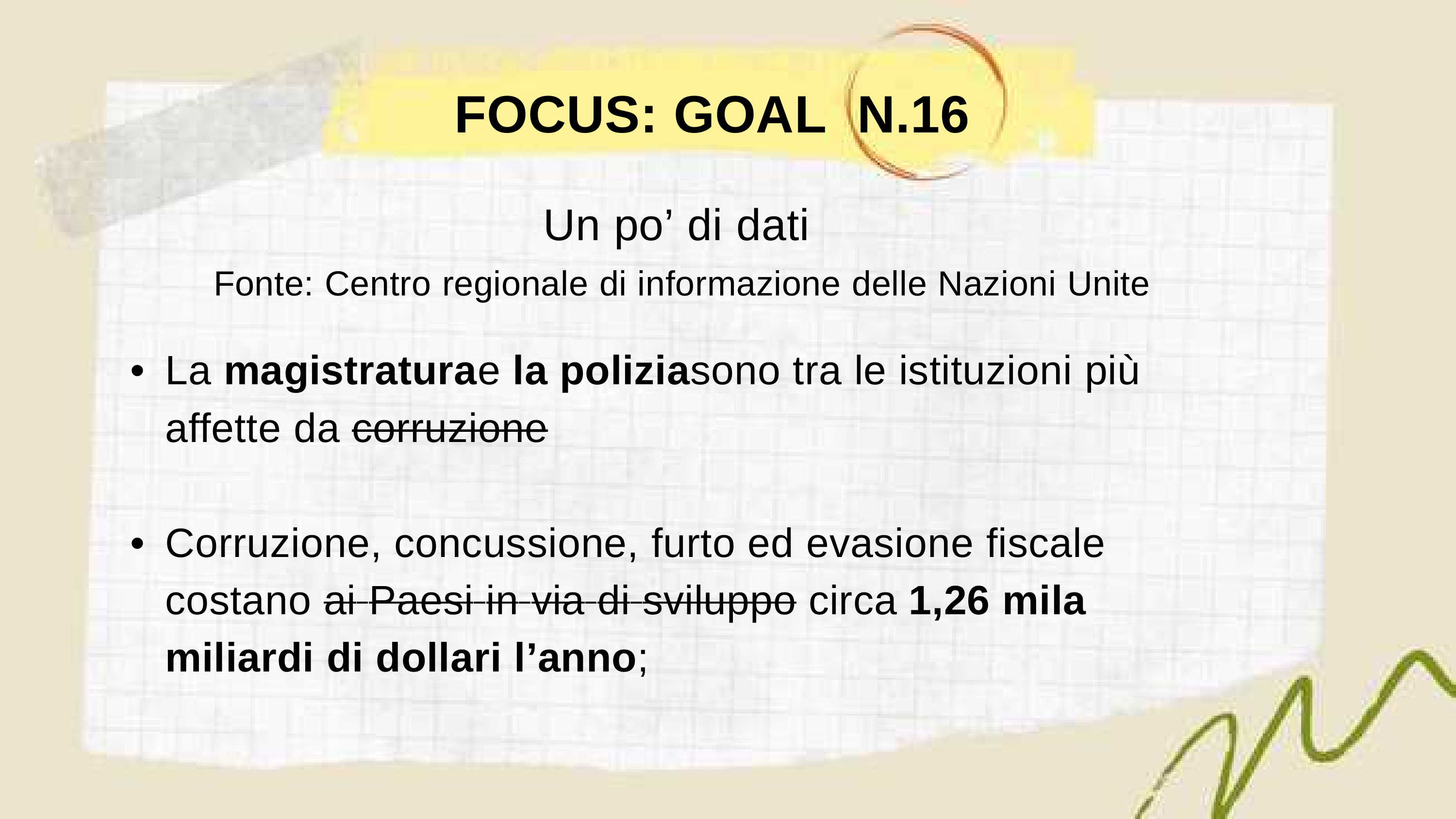

FOCUS: GOAL N.16
Un po’ di dati
Fonte: Centro regionale di informazione delle Nazioni Unite
• La magistraturae la poliziasono tra le istituzioni più
affette da corruzione
• Corruzione, concussione, furto ed evasione fiscale
costano ai Paesi in via di sviluppo circa 1,26 mila
miliardi di dollari l’anno;